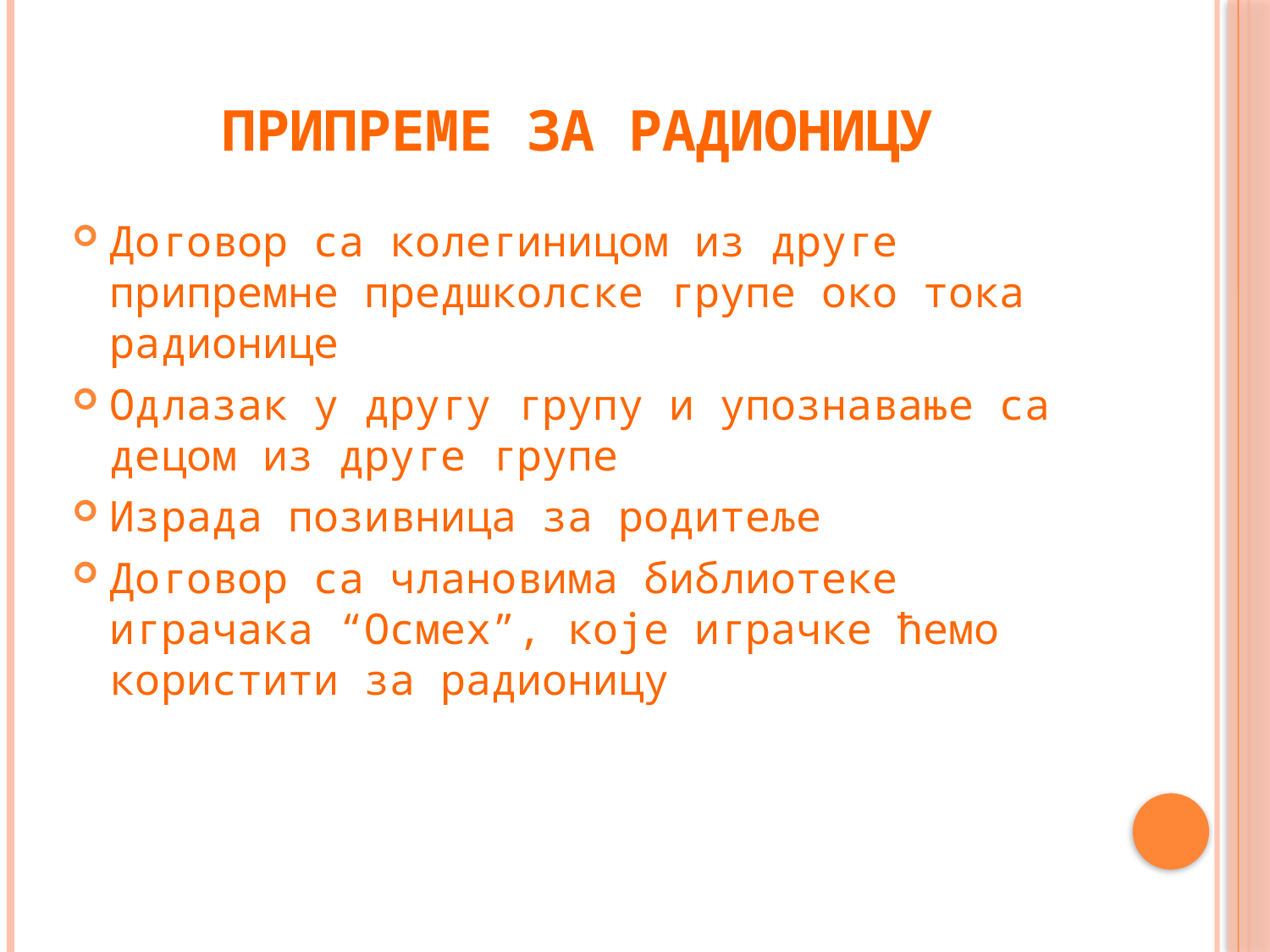

# Припреме за радионицу
Договор са колегиницом из друге припремне предшколске групе око тока радионице
Одлазак у другу групу и упознавање са децом из друге групе
Израда позивница за родитеље
Договор са члановима библиотеке играчака “Осмех”, које играчке ћемо користити за радионицу